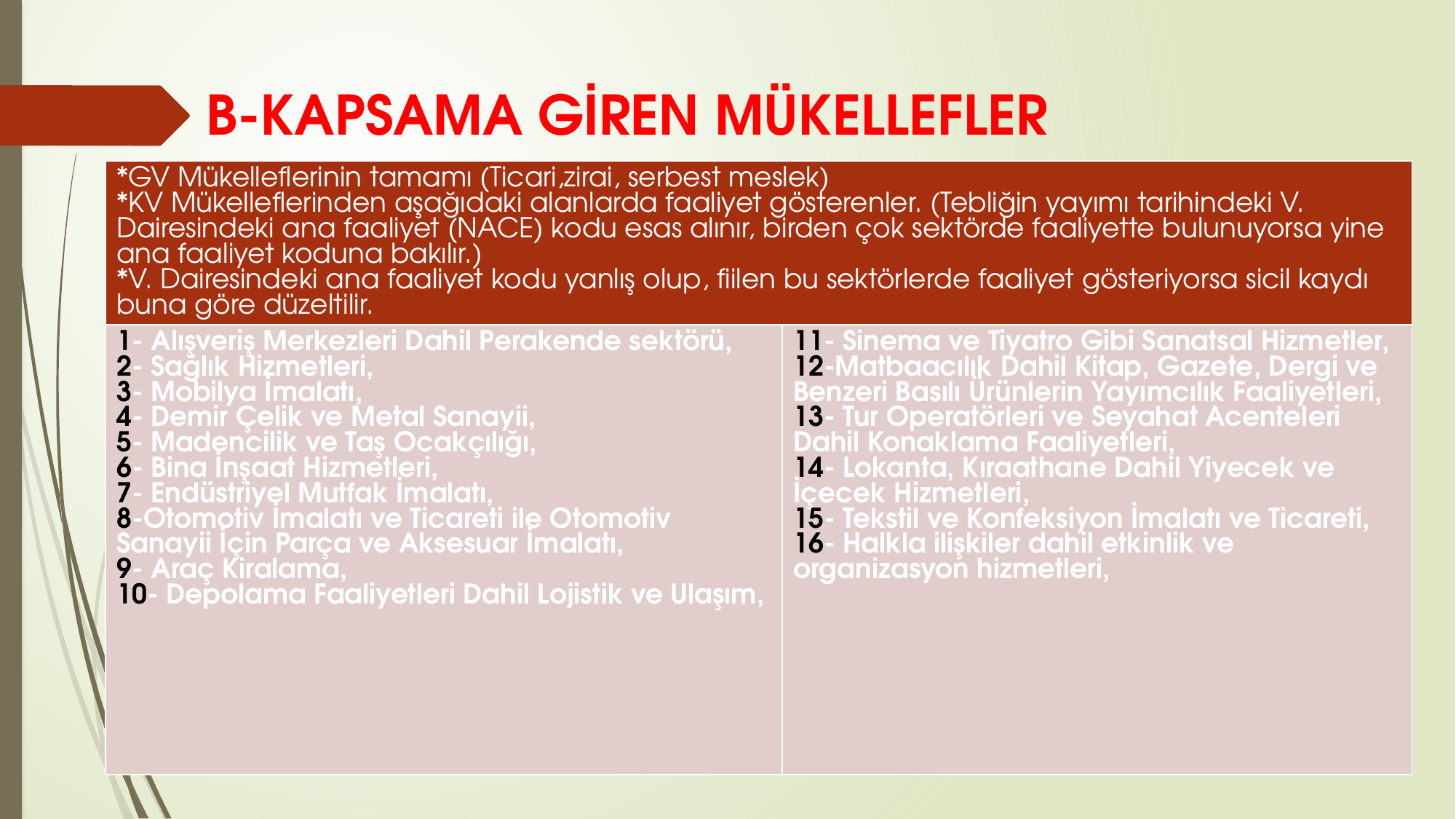

# B-KAPSAMA GİREN MÜKELLEFLER
| \*GV Mükelleflerinin tamamı (Ticari,zirai, serbest meslek) \*KV Mükelleflerinden aşağıdaki alanlarda faaliyet gösterenler. (Tebliğin yayımı tarihindeki V. Dairesindeki ana faaliyet (NACE) kodu esas alınır, birden çok sektörde faaliyette bulunuyorsa yine ana faaliyet koduna bakılır.) \*V. Dairesindeki ana faaliyet kodu yanlış olup, fiilen bu sektörlerde faaliyet gösteriyorsa sicil kaydı buna göre düzeltilir. |  |
| --- | --- |
| 1- Alışveriş Merkezleri Dahil Perakende sektörü, 2- Sağlık Hizmetleri, 3- Mobilya İmalatı, 4- Demir Çelik ve Metal Sanayii, 5- Madencilik ve Taş Ocakçılığı, 6- Bina İnşaat Hizmetleri, 7- Endüstriyel Mutfak İmalatı, 8-Otomotiv İmalatı ve Ticareti ile Otomotiv Sanayii İçin Parça ve Aksesuar İmalatı, 9- Araç Kiralama, 10- Depolama Faaliyetleri Dahil Lojistik ve Ulaşım, | 11- Sinema ve Tiyatro Gibi Sanatsal Hizmetler, 12-Matbaacılık Dahil Kitap, Gazete, Dergi ve Benzeri Basılı Ürünlerin Yayımcılık Faaliyetleri, 13- Tur Operatörleri ve Seyahat Acenteleri Dahil Konaklama Faaliyetleri, 14- Lokanta, Kıraathane Dahil Yiyecek ve İçecek Hizmetleri, 15- Tekstil ve Konfeksiyon İmalatı ve Ticareti, 16- Halkla ilişkiler dahil etkinlik ve organizasyon hizmetleri, |